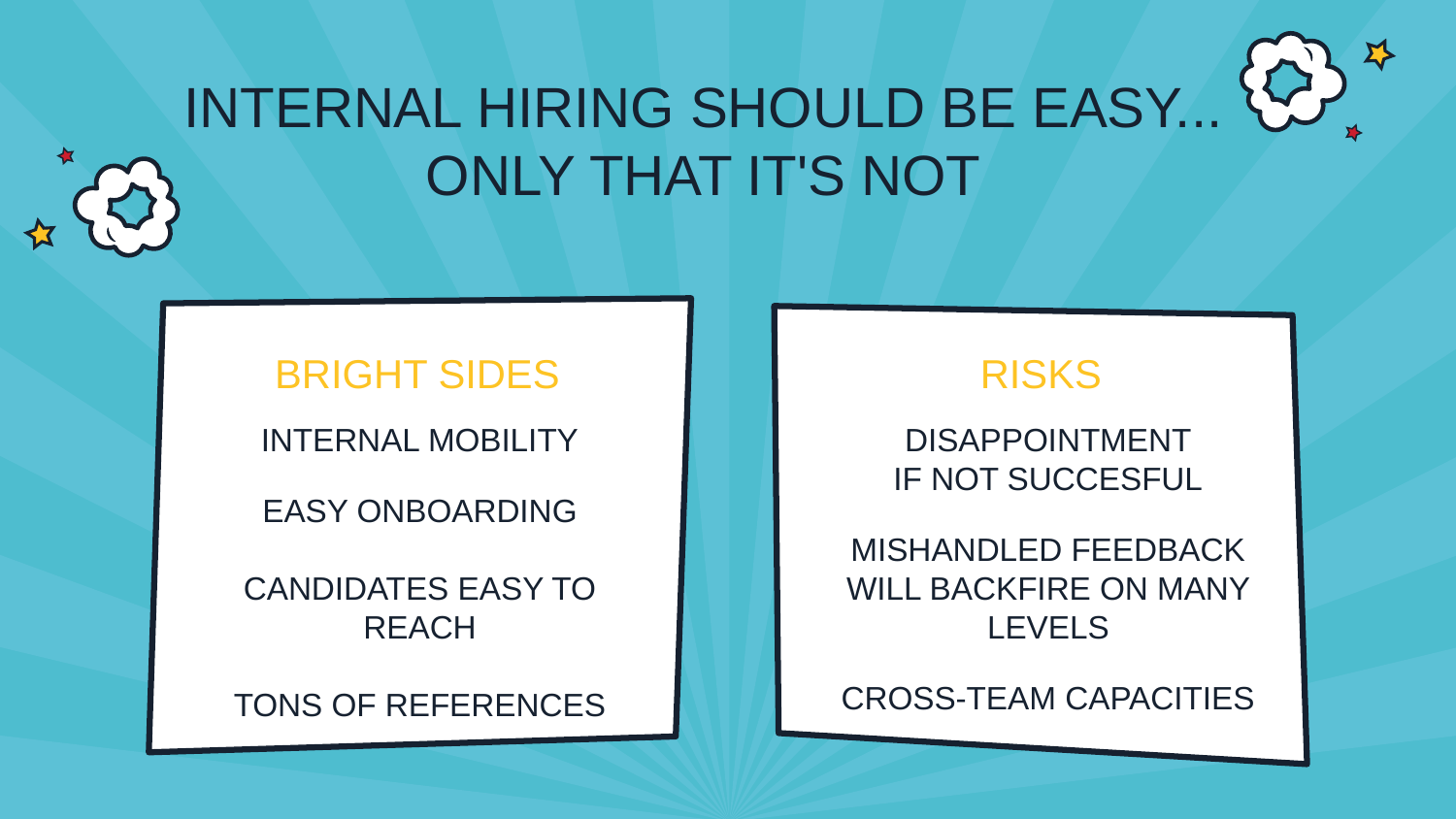

# INTERNAL HIRING SHOULD BE EASY... ONLY THAT IT'S NOT

BRIGHT SIDES
RISKS
INTERNAL MOBILITY
EASY ONBOARDING
CANDIDATES EASY TO REACH
TONS OF REFERENCES
DISAPPOINTMENT
IF NOT SUCCESFUL
MISHANDLED FEEDBACK WILL BACKFIRE ON MANY LEVELS
CROSS-TEAM CAPACITIES